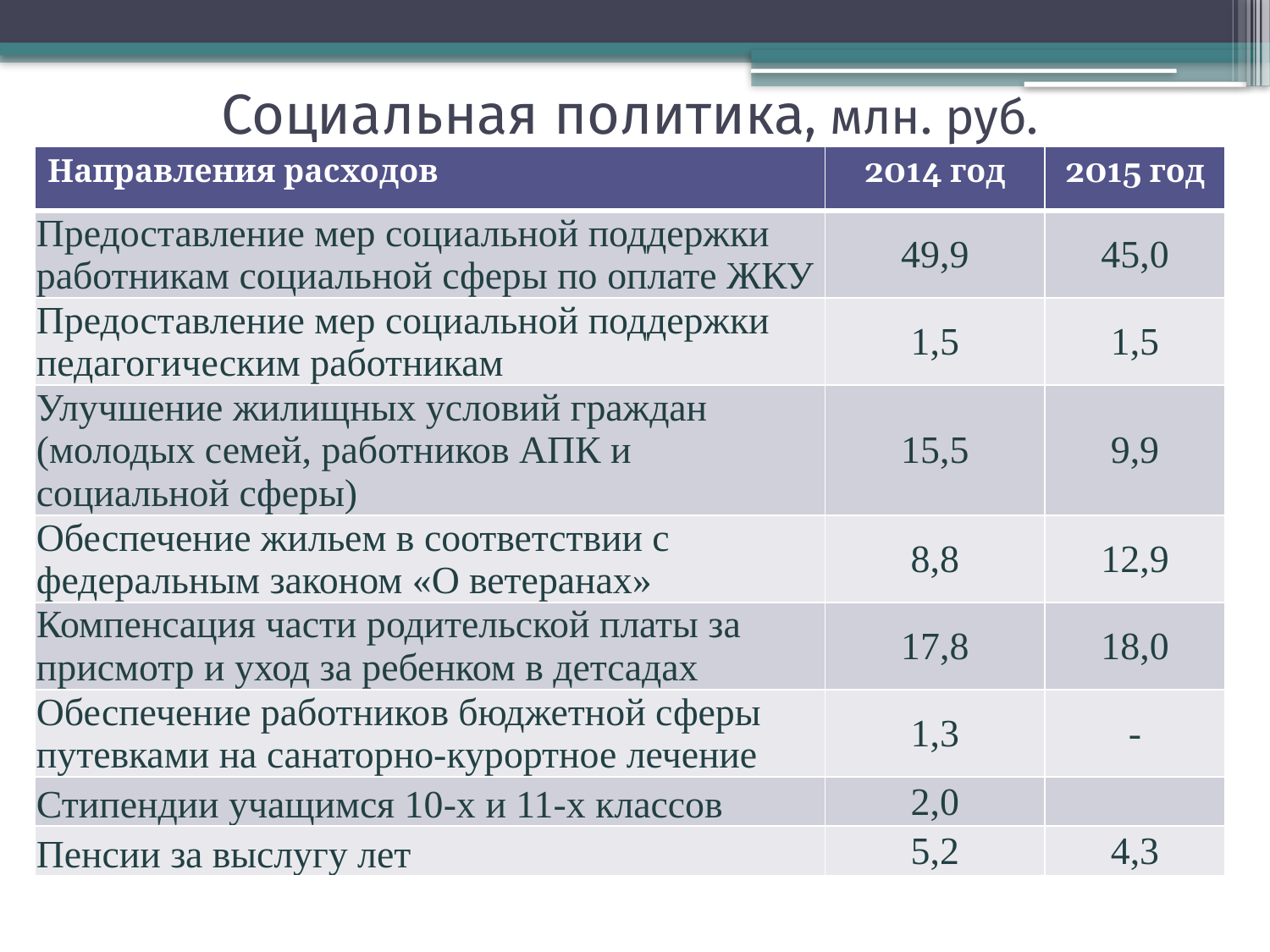

# Социальная политика, млн. руб.
| Направления расходов | 2014 год | 2015 год |
| --- | --- | --- |
| Предоставление мер социальной поддержки работникам социальной сферы по оплате ЖКУ | 49,9 | 45,0 |
| Предоставление мер социальной поддержки педагогическим работникам | 1,5 | 1,5 |
| Улучшение жилищных условий граждан (молодых семей, работников АПК и социальной сферы) | 15,5 | 9,9 |
| Обеспечение жильем в соответствии с федеральным законом «О ветеранах» | 8,8 | 12,9 |
| Компенсация части родительской платы за присмотр и уход за ребенком в детсадах | 17,8 | 18,0 |
| Обеспечение работников бюджетной сферы путевками на санаторно-курортное лечение | 1,3 | - |
| Стипендии учащимся 10-х и 11-х классов | 2,0 |  |
| Пенсии за выслугу лет | 5,2 | 4,3 |